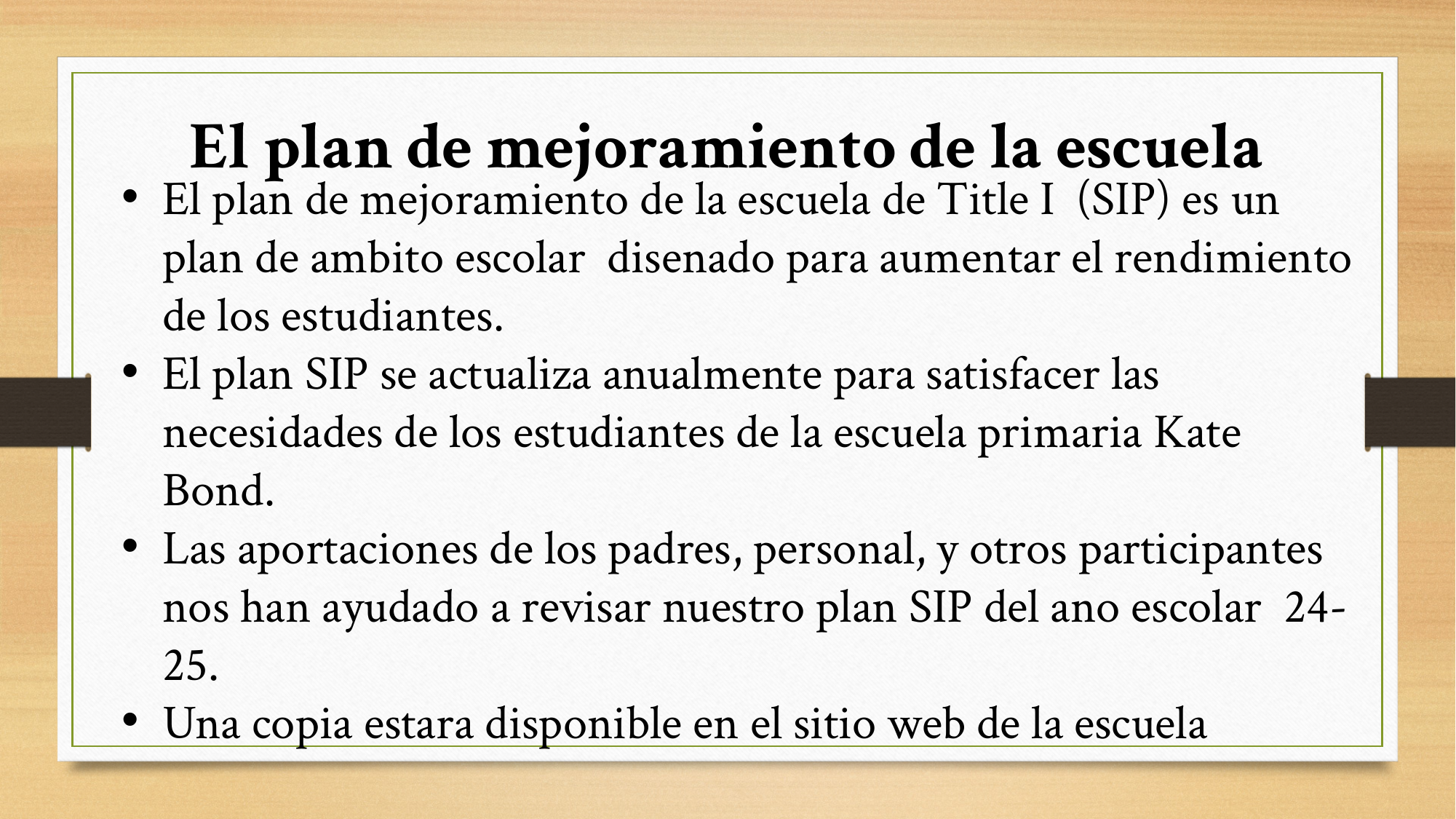

El plan de mejoramiento de la escuela de Title I  (SIP) es un plan de ambito escolar  disenado para aumentar el rendimiento de los estudiantes.
El plan SIP se actualiza anualmente para satisfacer las necesidades de los estudiantes de la escuela primaria Kate Bond.
Las aportaciones de los padres, personal, y otros participantes nos han ayudado a revisar nuestro plan SIP del ano escolar  24-25.
Una copia estara disponible en el sitio web de la escuela

El plan de mejoramiento de la escuela